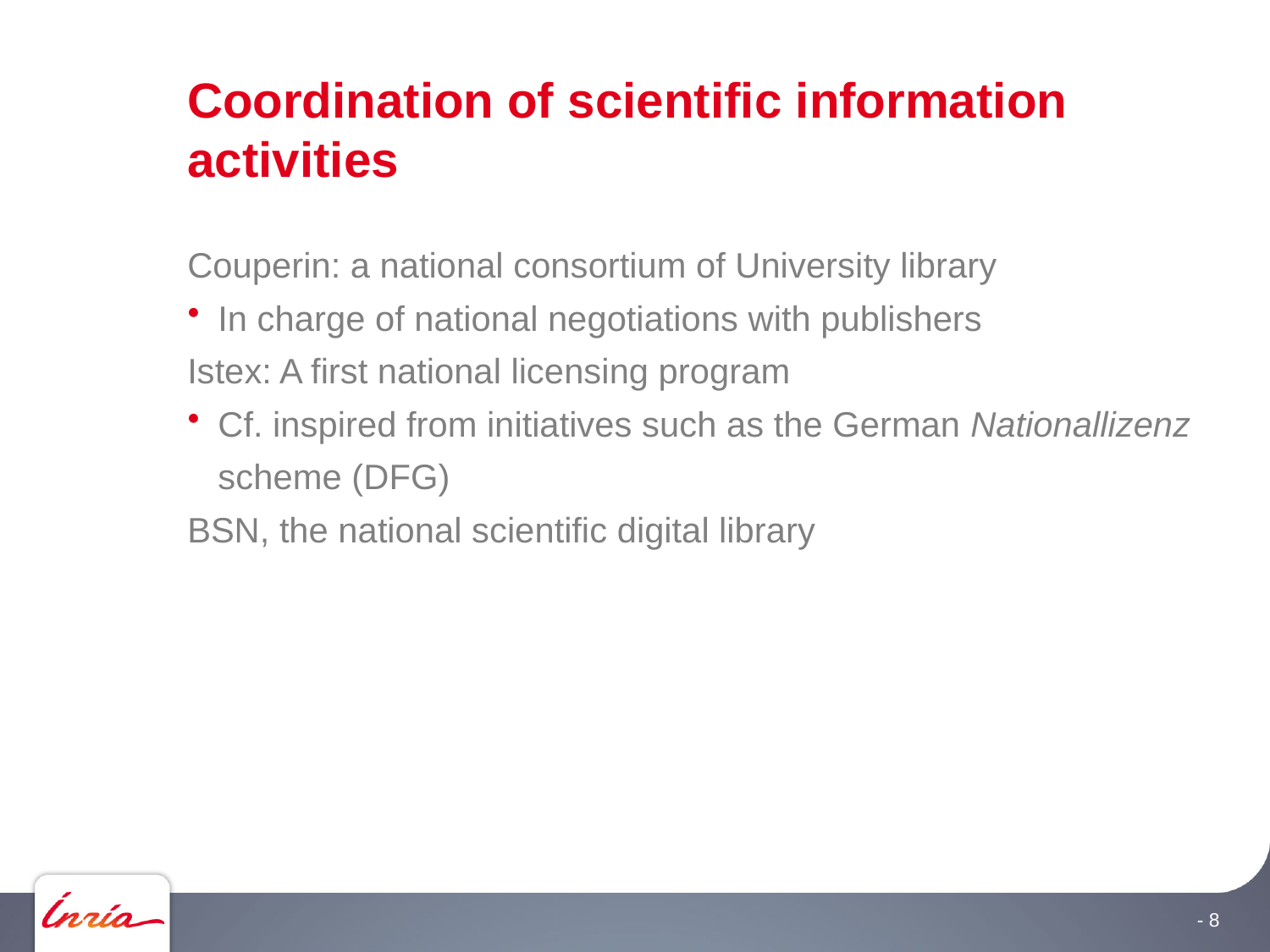

# Coordination of scientific information activities
Couperin: a national consortium of University library
In charge of national negotiations with publishers
Istex: A first national licensing program
Cf. inspired from initiatives such as the German Nationallizenz scheme (DFG)
BSN, the national scientific digital library
8